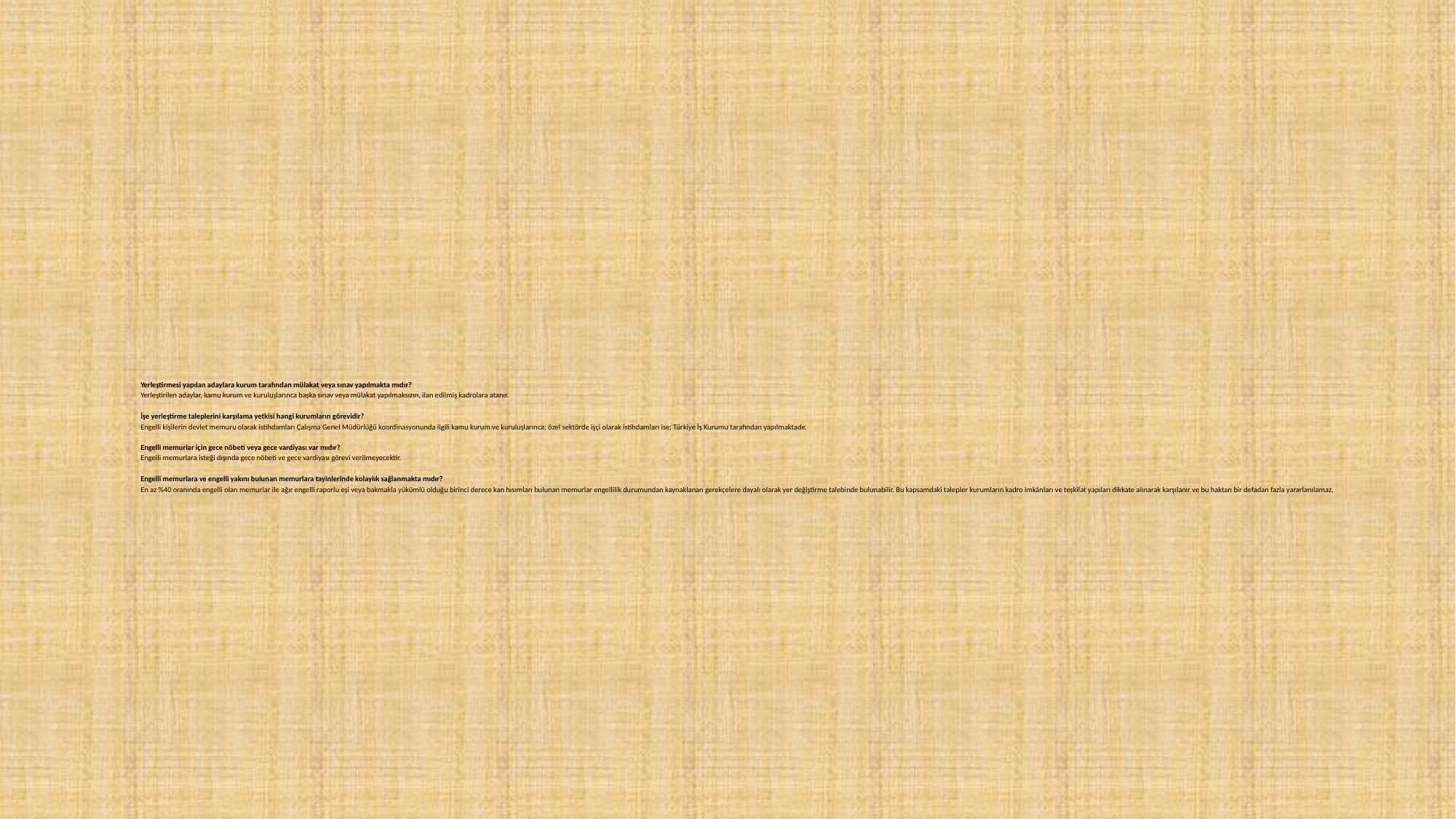

# Yerleştirmesi yapılan adaylara kurum tarafından mülakat veya sınav yapılmakta mıdır? Yerleştirilen adaylar, kamu kurum ve kuruluşlarınca başka sınav veya mülakat yapılmaksızın, ilan edilmiş kadrolara atanır.   İşe yerleştirme taleplerini karşılama yetkisi hangi kurumların görevidir? Engelli kişilerin devlet memuru olarak istihdamları Çalışma Genel Müdürlüğü koordinasyonunda ilgili kamu kurum ve kuruluşlarınca; özel sektörde işçi olarak istihdamları ise; Türkiye İş Kurumu tarafından yapılmaktadır.   Engelli memurlar için gece nöbeti veya gece vardiyası var mıdır? Engelli memurlara isteği dışında gece nöbeti ve gece vardiyası görevi verilmeyecektir.   Engelli memurlara ve engelli yakını bulunan memurlara tayinlerinde kolaylık sağlanmakta mıdır? En az %40 oranında engelli olan memurlar ile ağır engelli raporlu eşi veya bakmakla yükümlü olduğu birinci derece kan hısımları bulunan memurlar engellilik durumundan kaynaklanan gerekçelere dayalı olarak yer değiştirme talebinde bulunabilir. Bu kapsamdaki talepler kurumların kadro imkânları ve teşkilat yapıları dikkate alınarak karşılanır ve bu haktan bir defadan fazla yararlanılamaz.